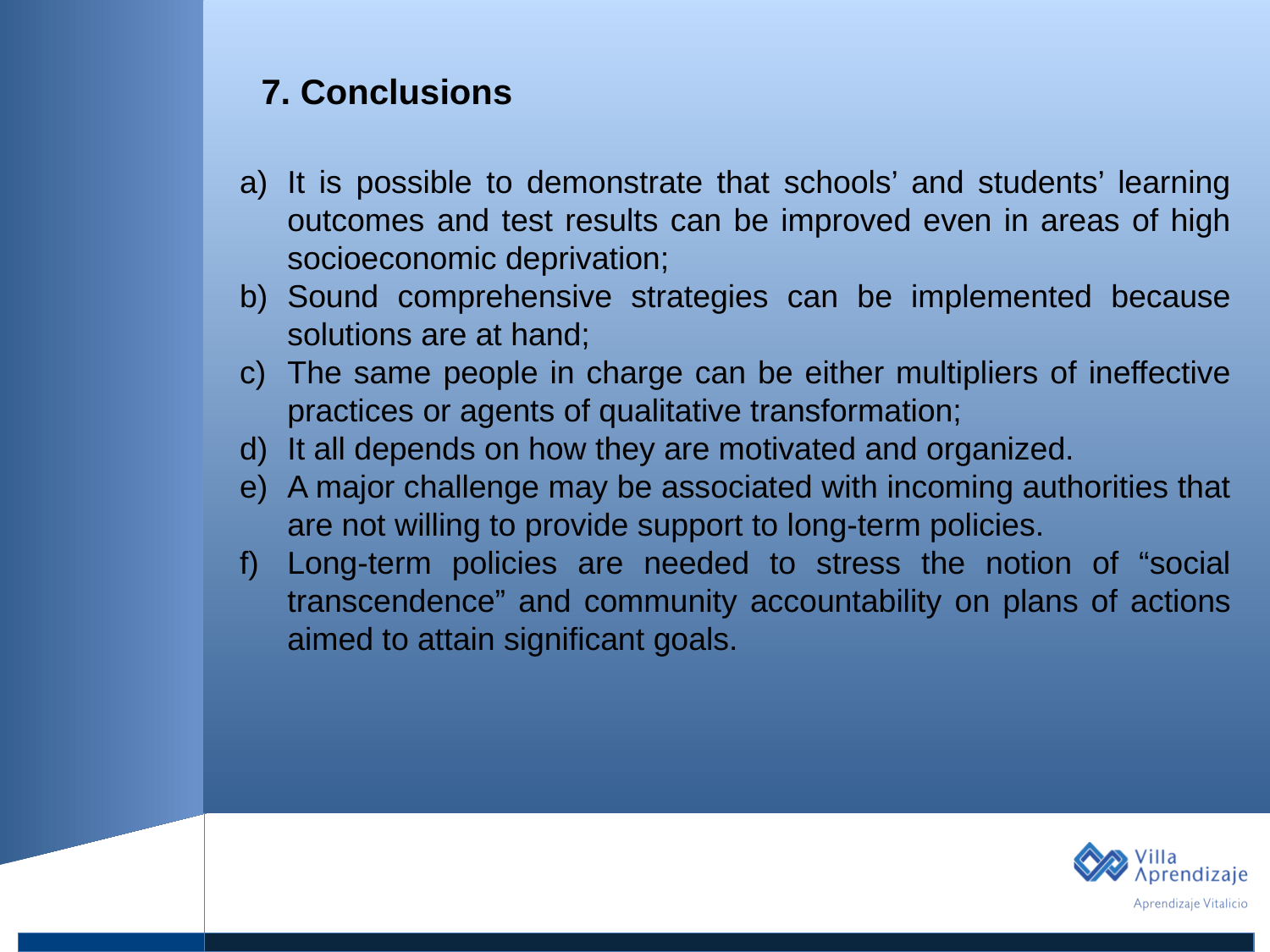

1. Título
7. Conclusions

Texto

It is possible to demonstrate that schools’ and students’ learning outcomes and test results can be improved even in areas of high socioeconomic deprivation;
Sound comprehensive strategies can be implemented because solutions are at hand;
The same people in charge can be either multipliers of ineffective practices or agents of qualitative transformation;
It all depends on how they are motivated and organized.
A major challenge may be associated with incoming authorities that are not willing to provide support to long-term policies.
Long-term policies are needed to stress the notion of “social transcendence” and community accountability on plans of actions aimed to attain significant goals.